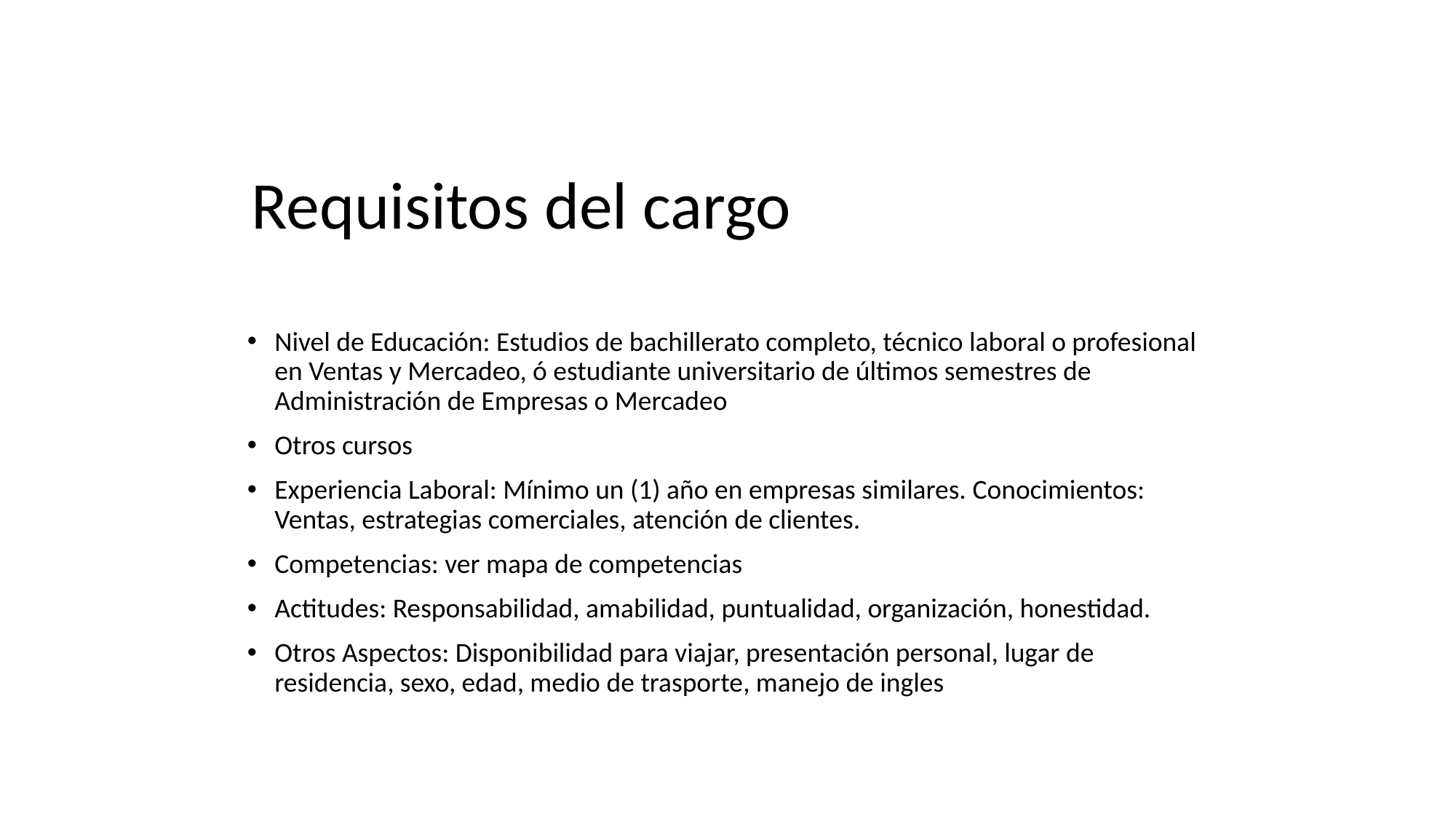

# Requisitos del cargo

Nivel de Educación: Estudios de bachillerato completo, técnico laboral o profesional en Ventas y Mercadeo, ó estudiante universitario de últimos semestres de Administración de Empresas o Mercadeo
Otros cursos
Experiencia Laboral: Mínimo un (1) año en empresas similares. Conocimientos: Ventas, estrategias comerciales, atención de clientes.
Competencias: ver mapa de competencias
Actitudes: Responsabilidad, amabilidad, puntualidad, organización, honestidad.
Otros Aspectos: Disponibilidad para viajar, presentación personal, lugar de residencia, sexo, edad, medio de trasporte, manejo de ingles